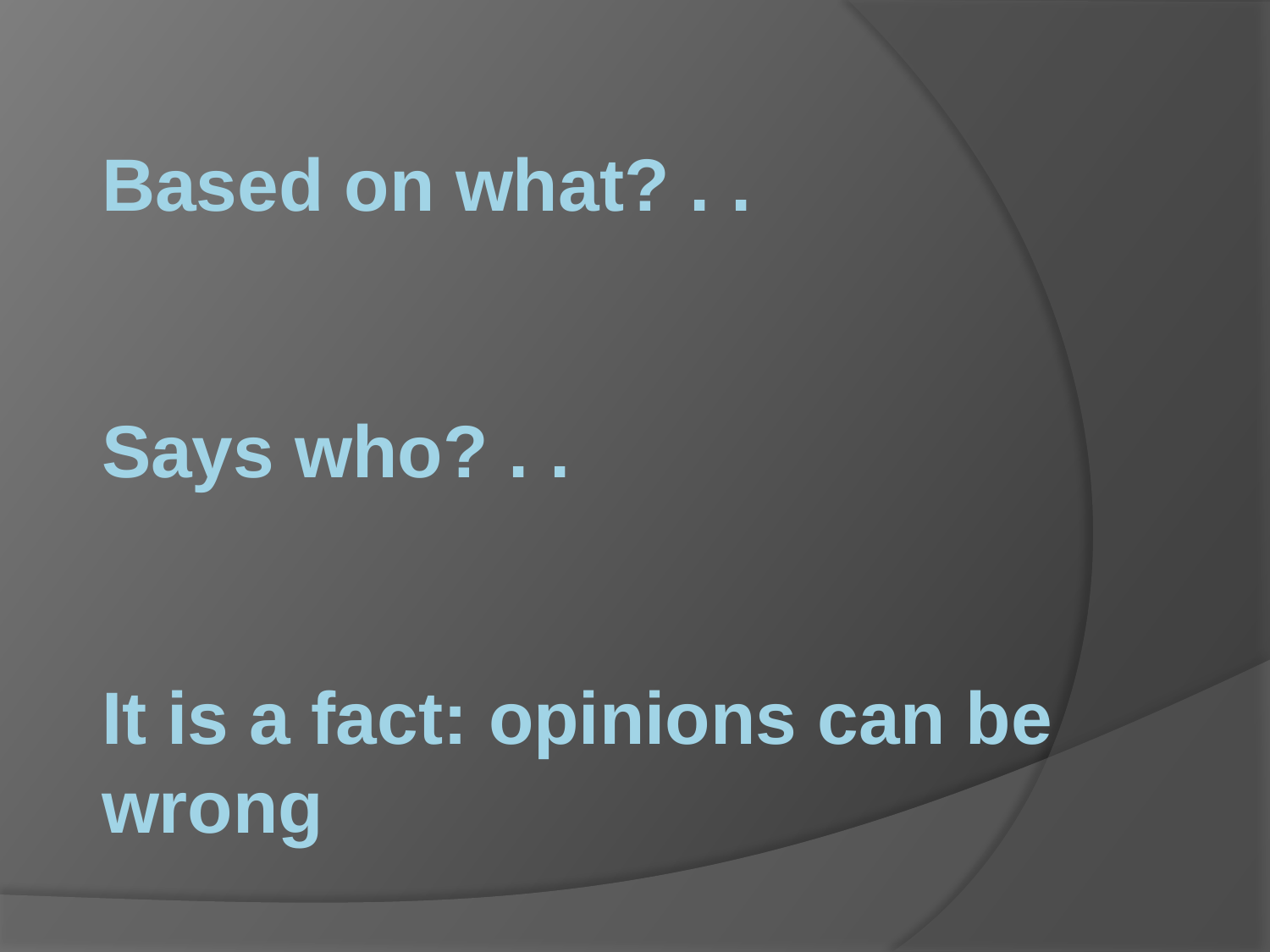

# Based on what? . . Says who? . . It is a fact: opinions can be wrong